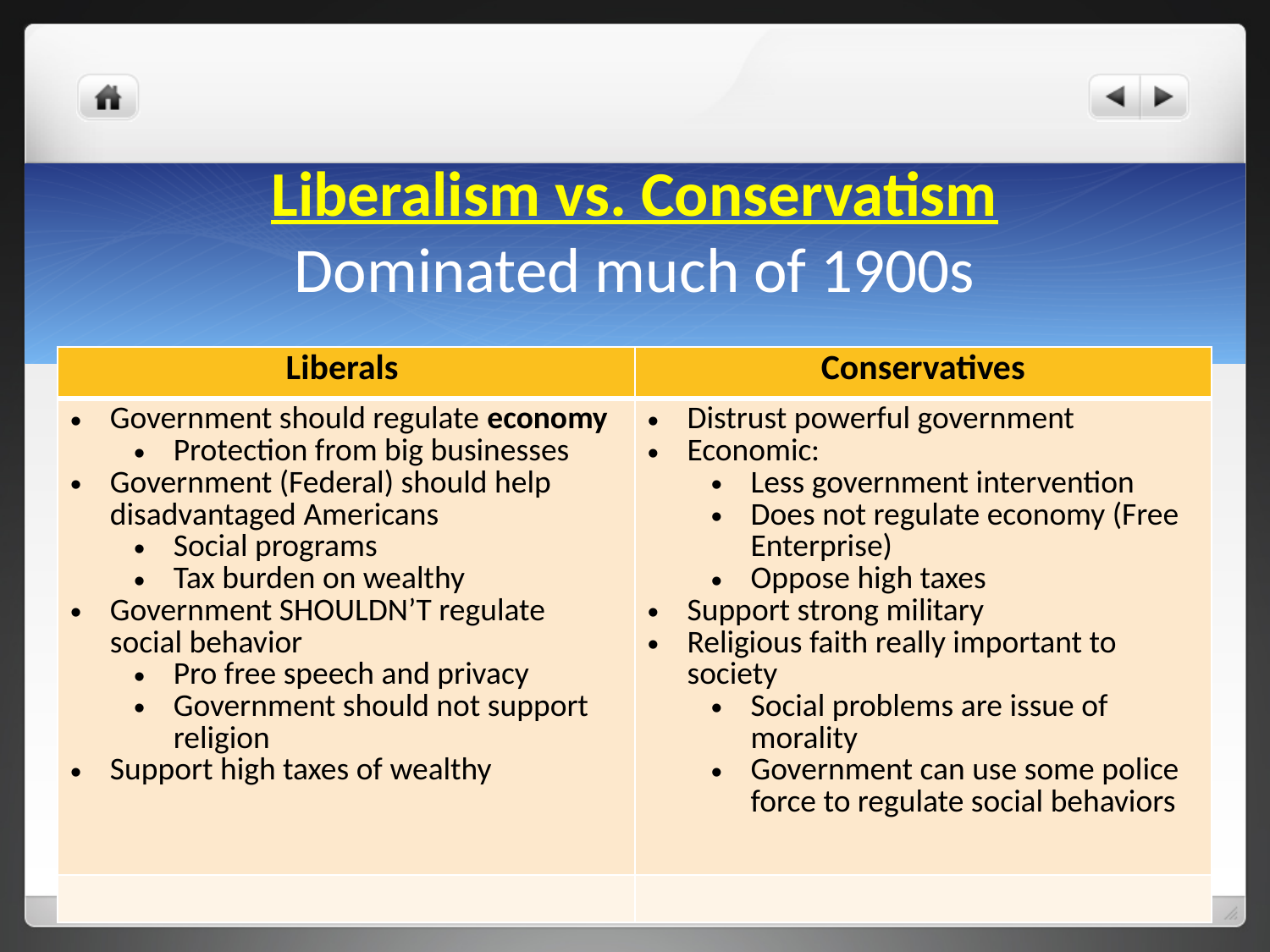

# Liberalism vs. Conservatism Dominated much of 1900s
| Liberals | Conservatives |
| --- | --- |
| Government should regulate economy Protection from big businesses Government (Federal) should help disadvantaged Americans Social programs Tax burden on wealthy Government SHOULDN’T regulate social behavior Pro free speech and privacy Government should not support religion Support high taxes of wealthy | Distrust powerful government Economic: Less government intervention Does not regulate economy (Free Enterprise) Oppose high taxes Support strong military Religious faith really important to society Social problems are issue of morality Government can use some police force to regulate social behaviors |
|  |  |